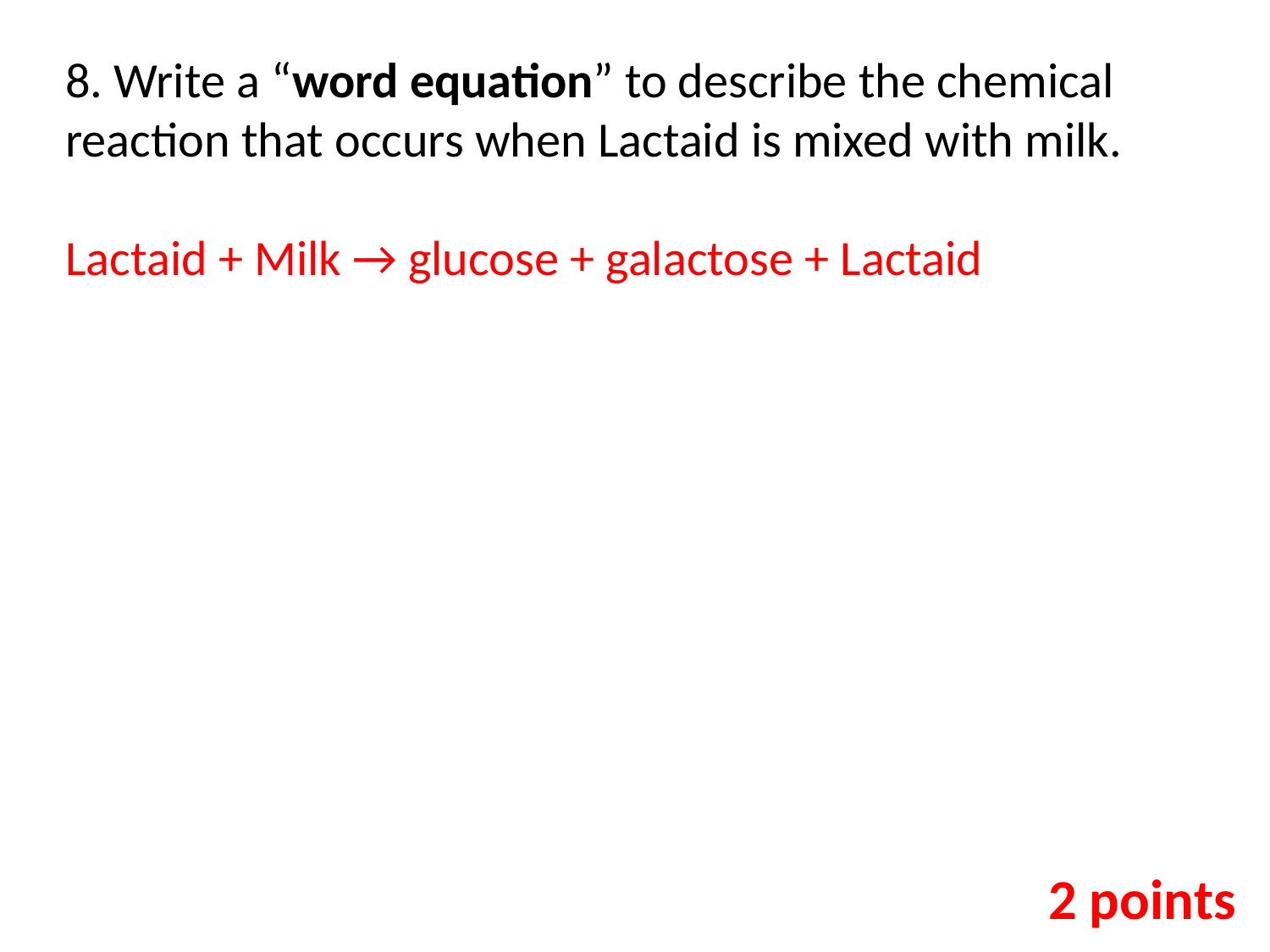

8. Write a “word equation” to describe the chemical reaction that occurs when Lactaid is mixed with milk.

Lactaid + Milk → glucose + galactose + Lactaid

2 points